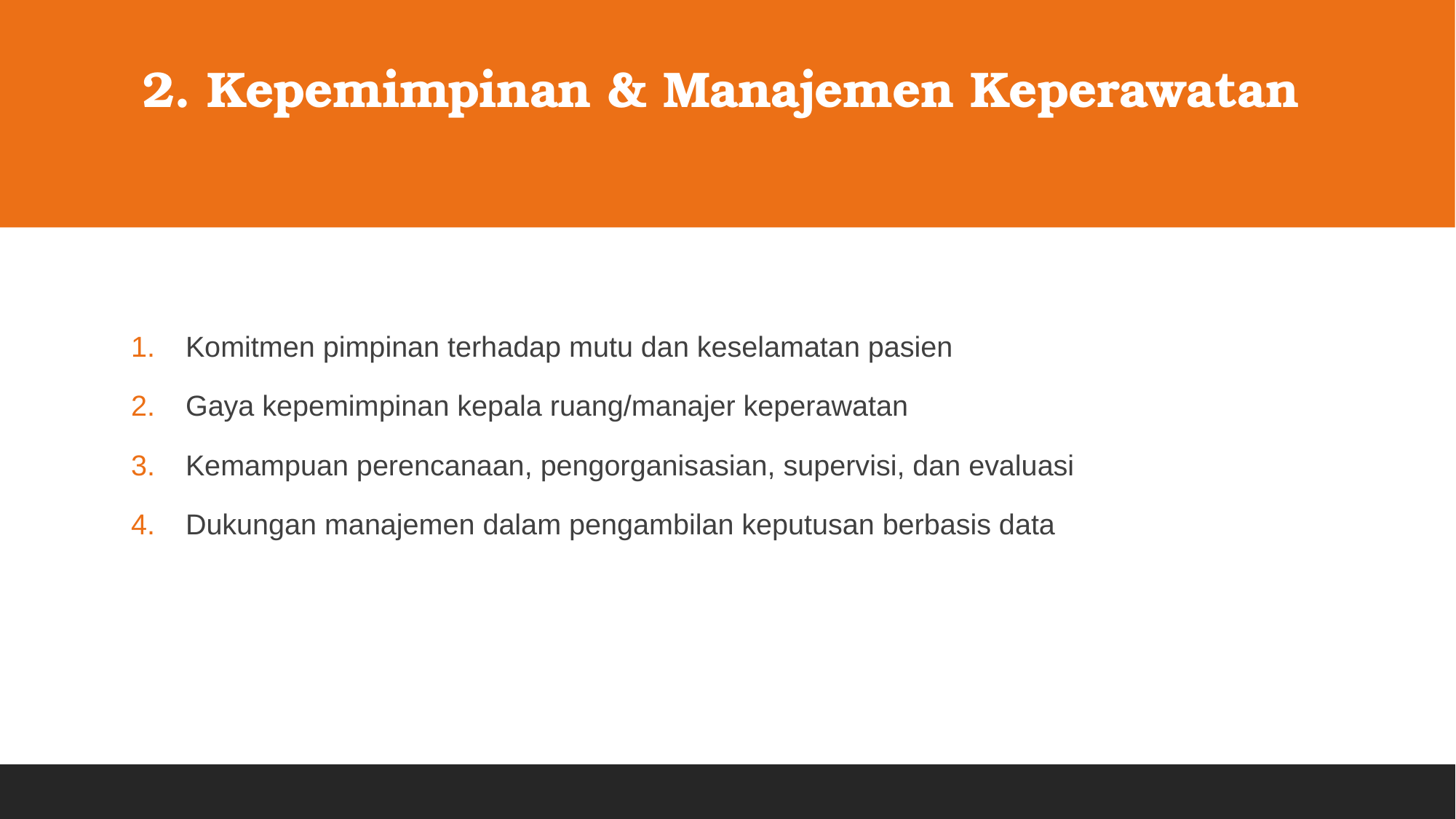

# 2. Kepemimpinan & Manajemen Keperawatan
Komitmen pimpinan terhadap mutu dan keselamatan pasien
Gaya kepemimpinan kepala ruang/manajer keperawatan
Kemampuan perencanaan, pengorganisasian, supervisi, dan evaluasi
Dukungan manajemen dalam pengambilan keputusan berbasis data